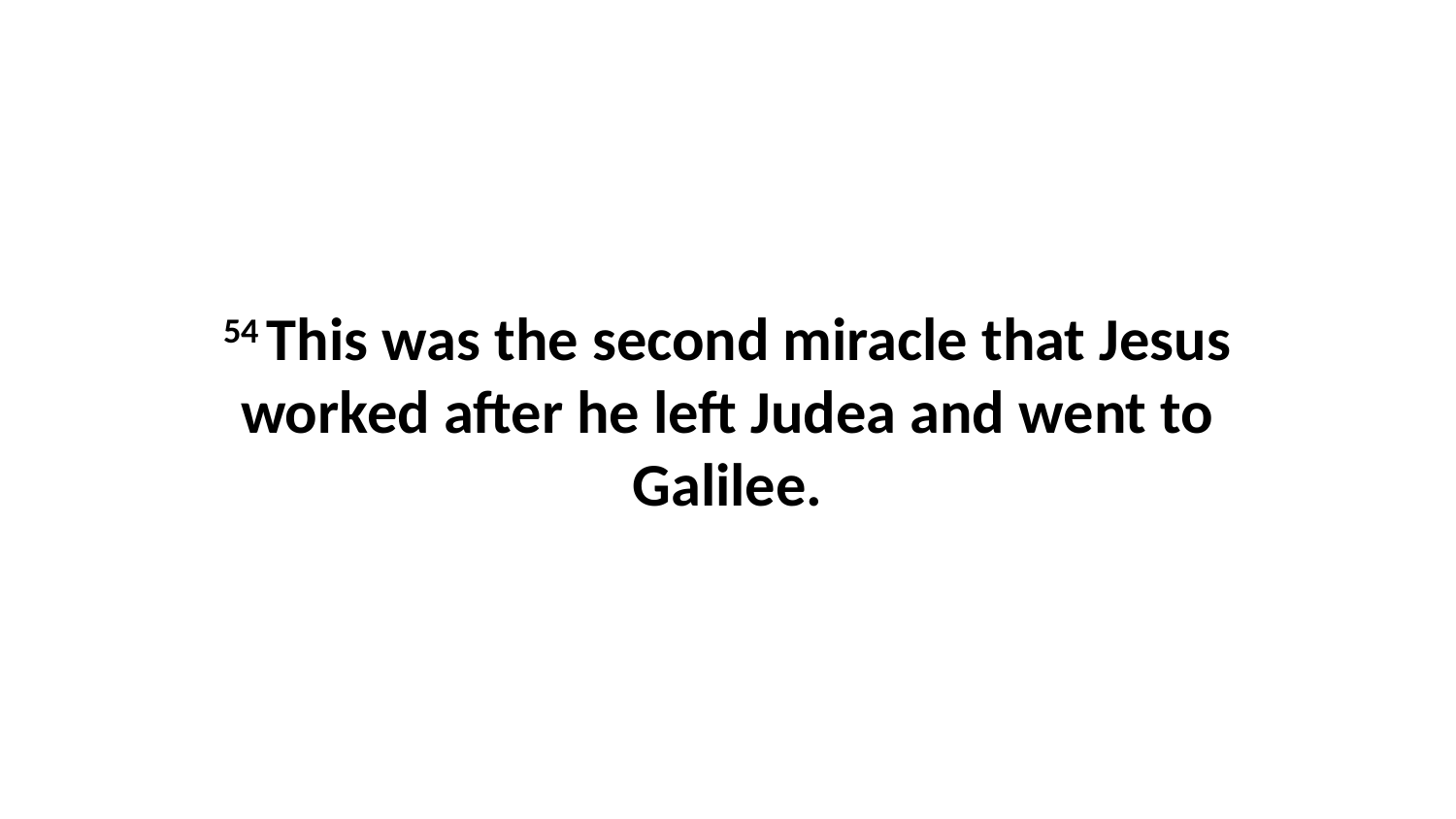

54 This was the second miracle that Jesus worked after he left Judea and went to Galilee.